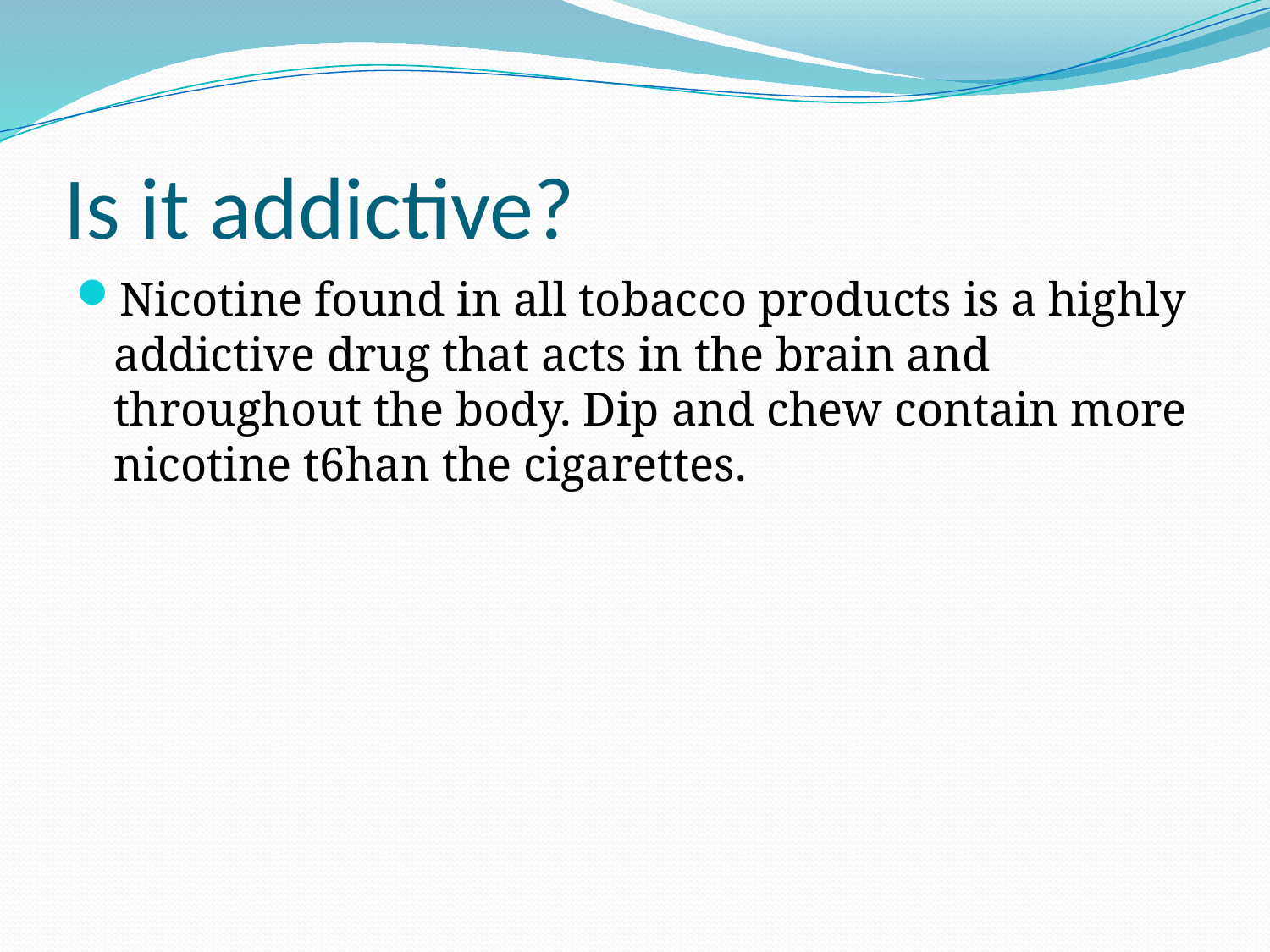

# Is it addictive?
Nicotine found in all tobacco products is a highly addictive drug that acts in the brain and throughout the body. Dip and chew contain more nicotine t6han the cigarettes.